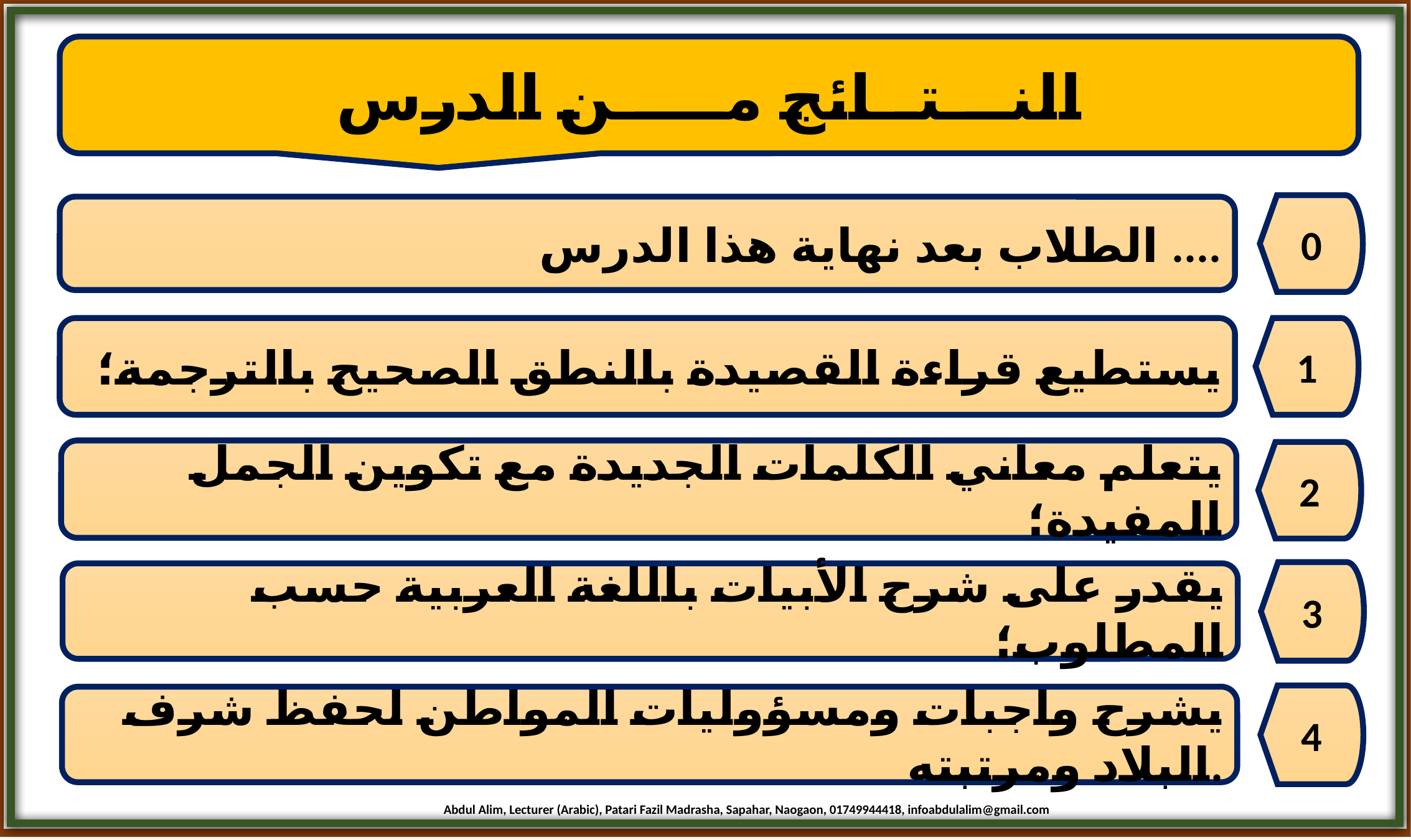

النـــتــائج مـــــن الدرس
0
 الطلاب بعد نهاية هذا الدرس ....
يستطيع قراءة القصيدة بالنطق الصحيح بالترجمة؛
1
يتعلم معاني الكلمات الجديدة مع تكوين الجمل المفيدة؛
2
3
يقدر على شرح الأبيات باللغة العربية حسب المطلوب؛
4
يشرح واجبات ومسؤوليات المواطن لحفظ شرف البلاد ومرتبته.